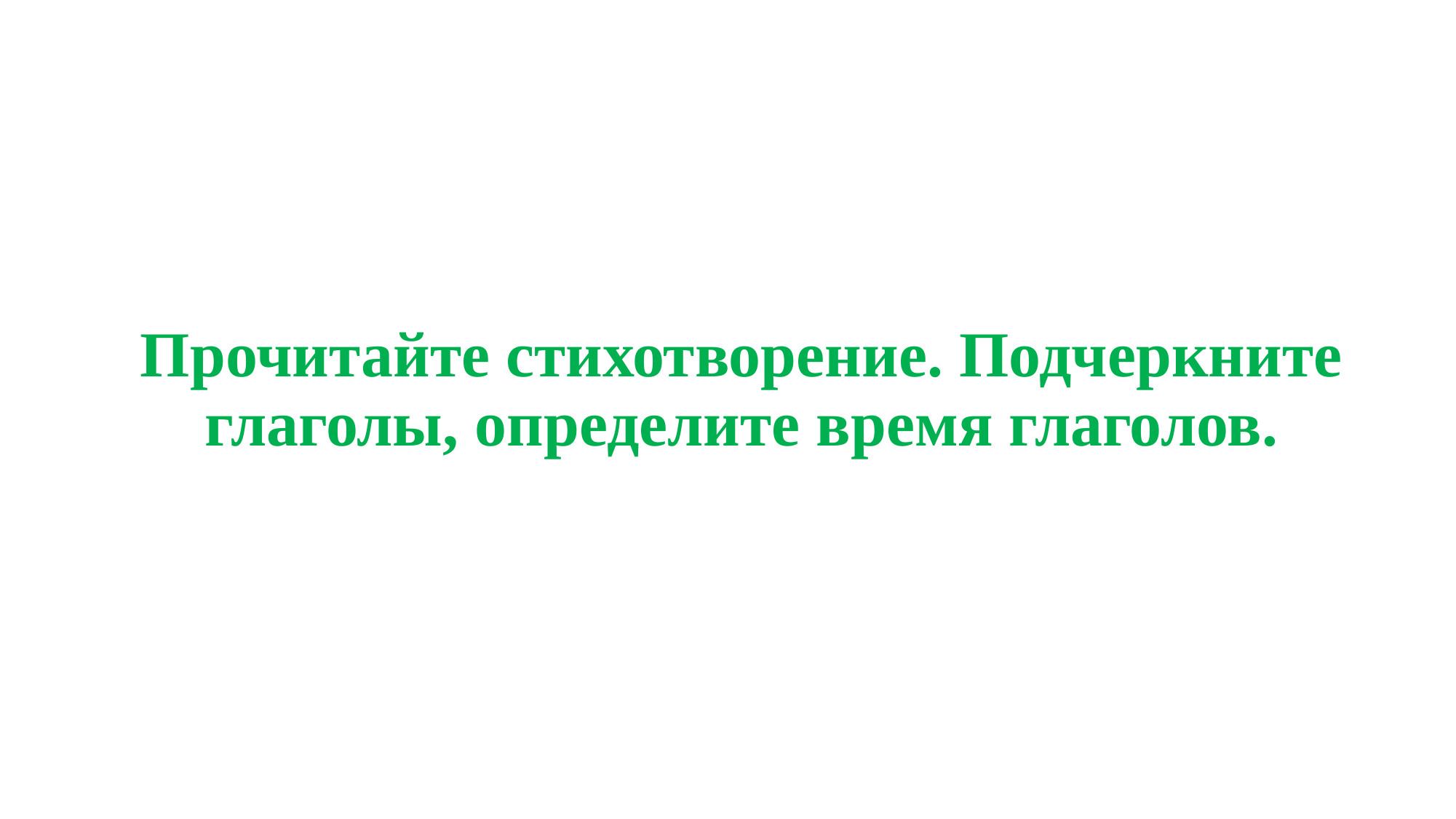

# Прочитайте стихотворение. Подчеркните глаголы, определите время глаголов.